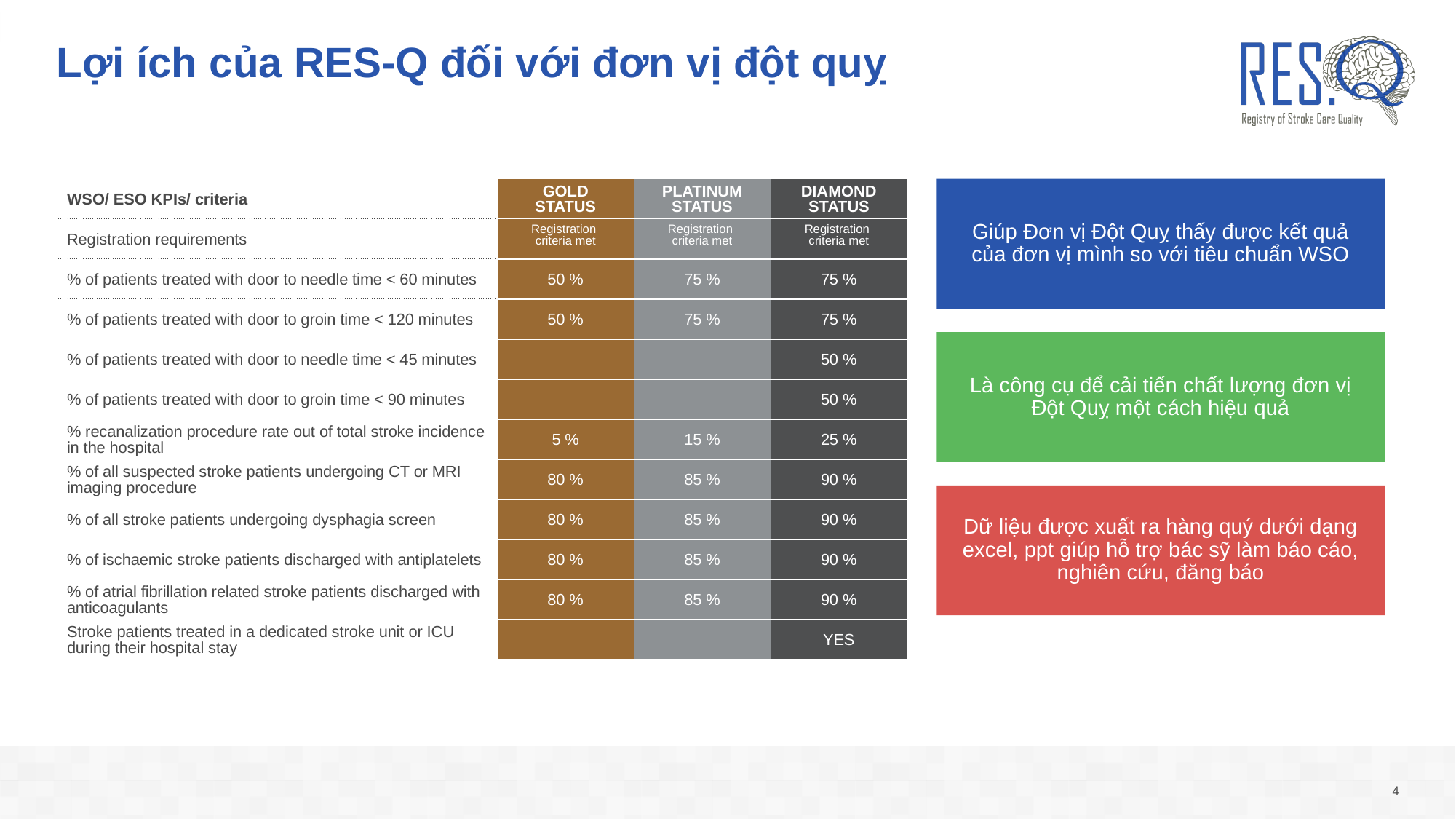

# Lợi ích của RES-Q đối với đơn vị đột quỵ

| WSO/ ESO KPIs/ criteria | GOLD STATUS | PLATINUM STATUS | DIAMOND STATUS |
| --- | --- | --- | --- |
| Registration requirements | Registration criteria met | Registration criteria met | Registration criteria met |
| % of patients treated with door to needle time < 60 minutes | 50 % | 75 % | 75 % |
| % of patients treated with door to groin time < 120 minutes | 50 % | 75 % | 75 % |
| % of patients treated with door to needle time < 45 minutes |  |  | 50 % |
| % of patients treated with door to groin time < 90 minutes |  |  | 50 % |
| % recanalization procedure rate out of total stroke incidence in the hospital | 5 % | 15 % | 25 % |
| % of all suspected stroke patients undergoing CT or MRI imaging procedure | 80 % | 85 % | 90 % |
| % of all stroke patients undergoing dysphagia screen | 80 % | 85 % | 90 % |
| % of ischaemic stroke patients discharged with antiplatelets | 80 % | 85 % | 90 % |
| % of atrial fibrillation related stroke patients discharged with anticoagulants | 80 % | 85 % | 90 % |
| Stroke patients treated in a dedicated stroke unit or ICU during their hospital stay |  |  | YES |
Giúp Đơn vị Đột Quỵ thấy được kết quả của đơn vị mình so với tiêu chuẩn WSO
Là công cụ để cải tiến chất lượng đơn vị Đột Quỵ một cách hiệu quả

Dữ liệu được xuất ra hàng quý dưới dạng excel, ppt giúp hỗ trợ bác sỹ làm báo cáo, nghiên cứu, đăng báo